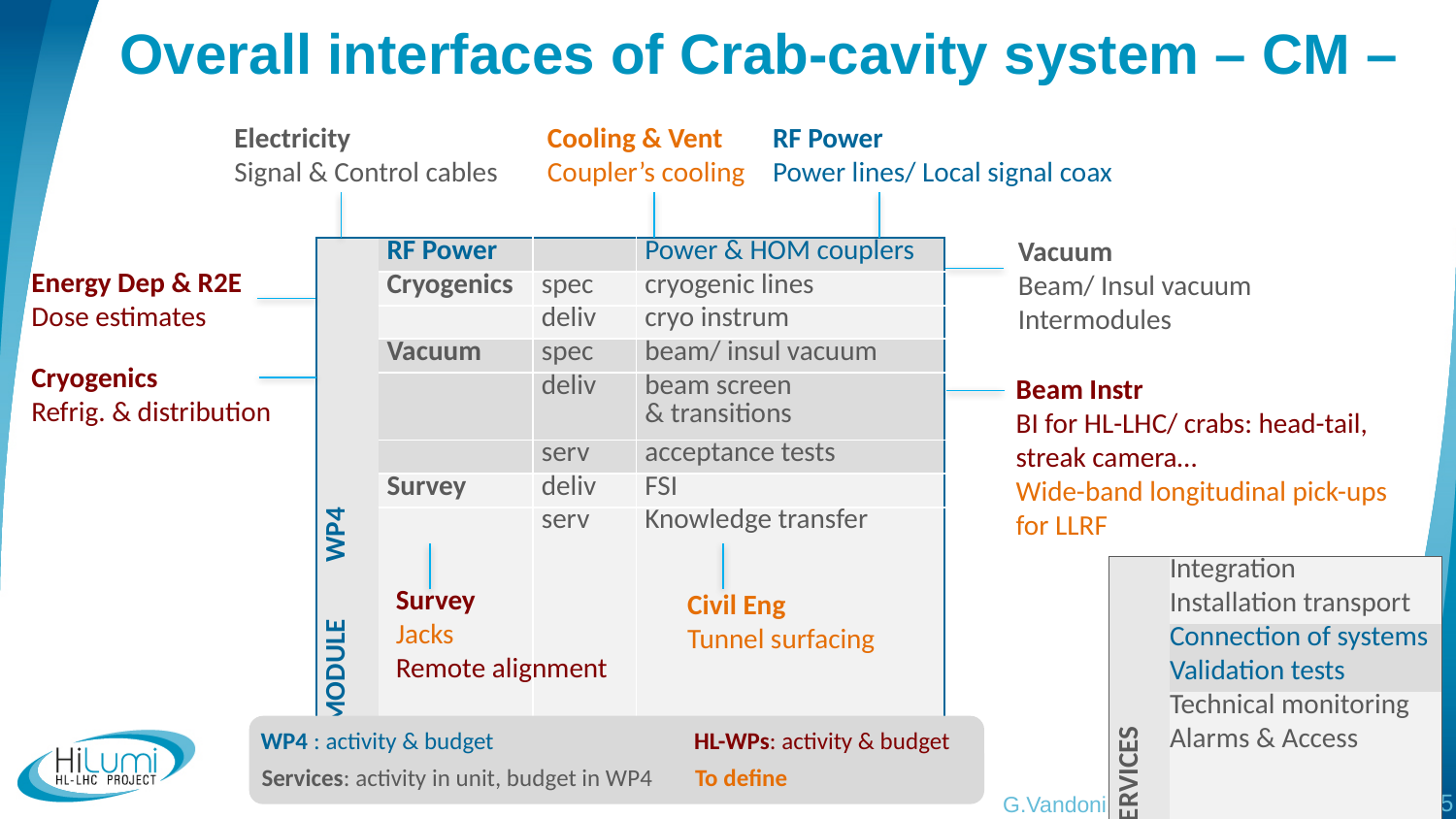

# Overall interfaces of Crab-cavity system – CM –
RF Power
Power lines/ Local signal coax
Electricity
Signal & Control cables
Cooling & Vent
Coupler’s cooling
Vacuum
Beam/ Insul vacuum Intermodules
| CRYOMODULE WP4 | RF Power |  | Power & HOM couplers |
| --- | --- | --- | --- |
|  | Cryogenics | spec | cryogenic lines |
|  |  | deliv | cryo instrum |
|  | Vacuum | spec | beam/ insul vacuum |
|  |  | deliv | beam screen & transitions |
|  |  | serv | acceptance tests |
|  | Survey | deliv | FSI |
|  |  | serv | Knowledge transfer |
Energy Dep & R2E
Dose estimates
Cryogenics
Refrig. & distribution
Beam Instr
BI for HL-LHC/ crabs: head-tail, streak camera…
Wide-band longitudinal pick-ups for LLRF
| SERVICES | Integration |
| --- | --- |
|  | Installation transport |
|  | Connection of systems |
|  | Validation tests |
|  | Technical monitoring |
|  | Alarms & Access |
Survey
Jacks
Remote alignment
Civil Eng
Tunnel surfacing

WP4 : activity & budget
HL-WPs: activity & budget
To define
Services: activity in unit, budget in WP4
15
G.Vandoni, Crab-cavity review 2019